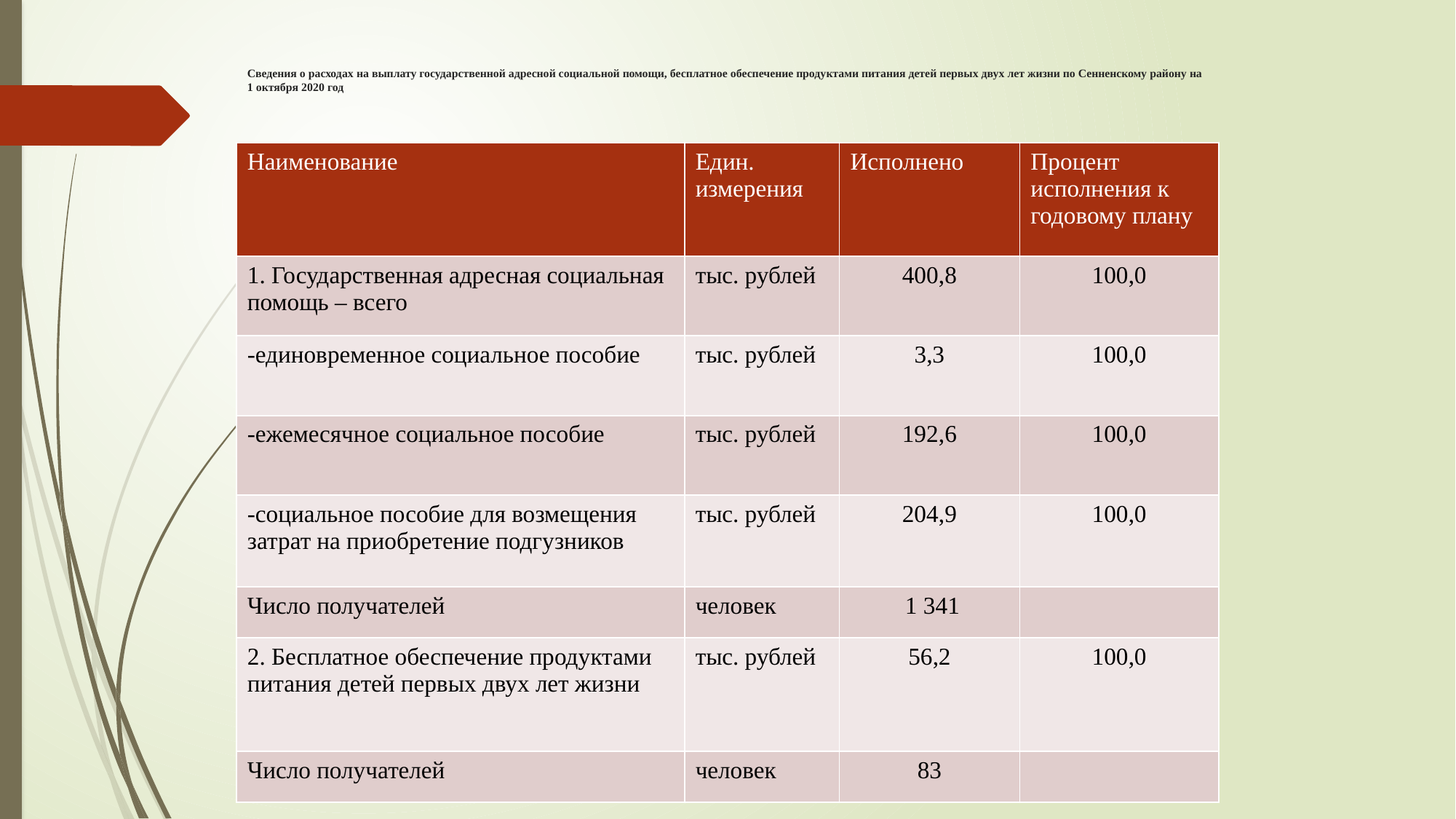

# Сведения о расходах на выплату государственной адресной социальной помощи, бесплатное обеспечение продуктами питания детей первых двух лет жизни по Сенненскому району на 1 октября 2020 год
| Наименование | Един. измерения | Исполнено | Процент исполнения к годовому плану |
| --- | --- | --- | --- |
| 1. Государственная адресная социальная помощь – всего | тыс. рублей | 400,8 | 100,0 |
| -единовременное социальное пособие | тыс. рублей | 3,3 | 100,0 |
| -ежемесячное социальное пособие | тыс. рублей | 192,6 | 100,0 |
| -социальное пособие для возмещения затрат на приобретение подгузников | тыс. рублей | 204,9 | 100,0 |
| Число получателей | человек | 1 341 |  |
| 2. Бесплатное обеспечение продуктами питания детей первых двух лет жизни | тыс. рублей | 56,2 | 100,0 |
| Число получателей | человек | 83 |  |